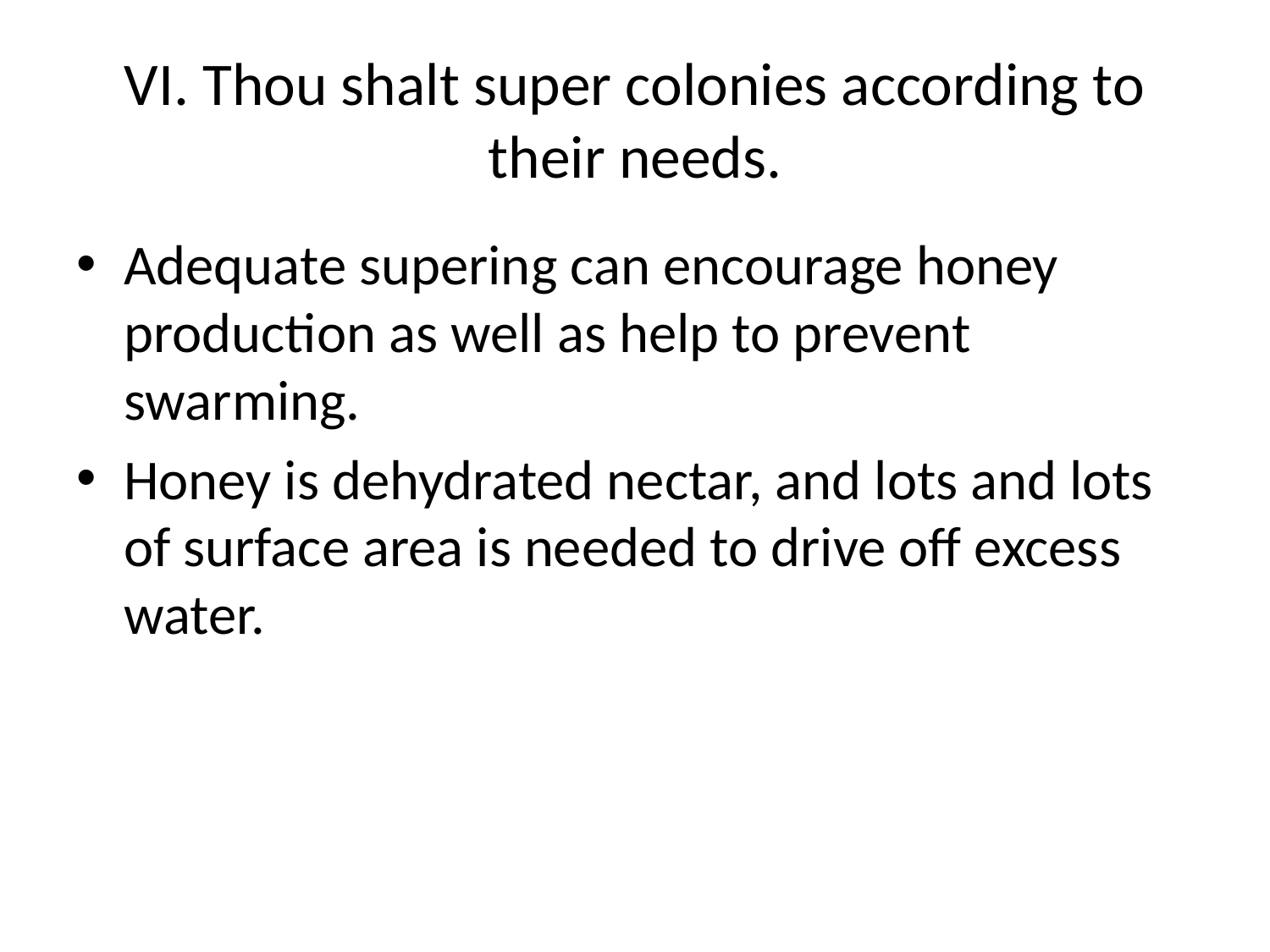

# VI. Thou shalt super colonies according to their needs.
Adequate supering can encourage honey production as well as help to prevent swarming.
Honey is dehydrated nectar, and lots and lots of surface area is needed to drive off excess water.